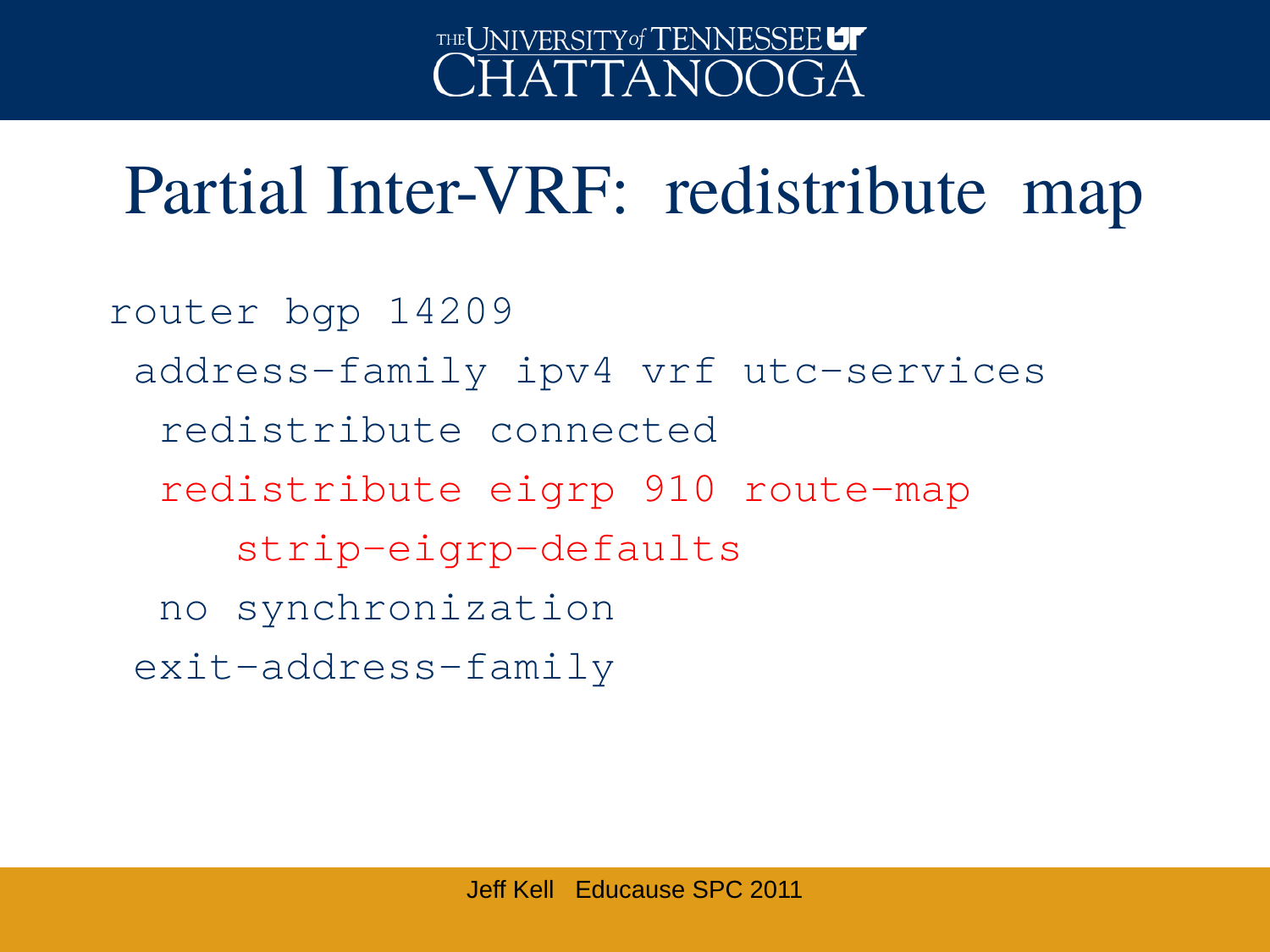

# Partial Inter-VRF:  redistribute  map
router bgp 14209
 address-family ipv4 vrf utc-services
  redistribute connected
  redistribute eigrp 910 route-map
     strip-eigrp-defaults
  no synchronization
 exit-address-family

Jeff Kell   Educause SPC 2011